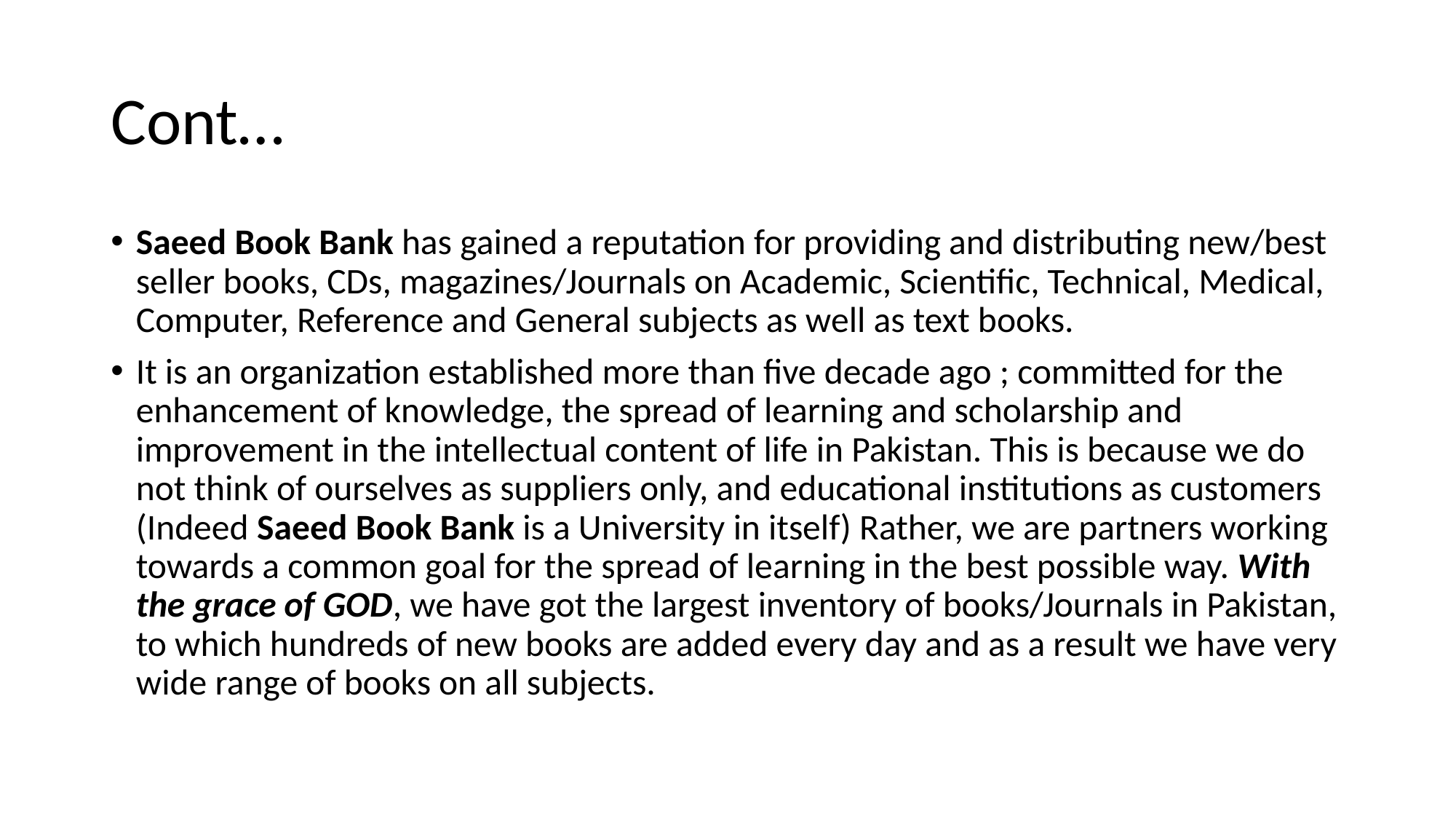

# Cont…
Saeed Book Bank has gained a reputation for providing and distributing new/best seller books, CDs, magazines/Journals on Academic, Scientific, Technical, Medical, Computer, Reference and General subjects as well as text books.
It is an organization established more than five decade ago ; committed for the enhancement of knowledge, the spread of learning and scholarship and improvement in the intellectual content of life in Pakistan. This is because we do not think of ourselves as suppliers only, and educational institutions as customers (Indeed Saeed Book Bank is a University in itself) Rather, we are partners working towards a common goal for the spread of learning in the best possible way. With the grace of GOD, we have got the largest inventory of books/Journals in Pakistan, to which hundreds of new books are added every day and as a result we have very wide range of books on all subjects.